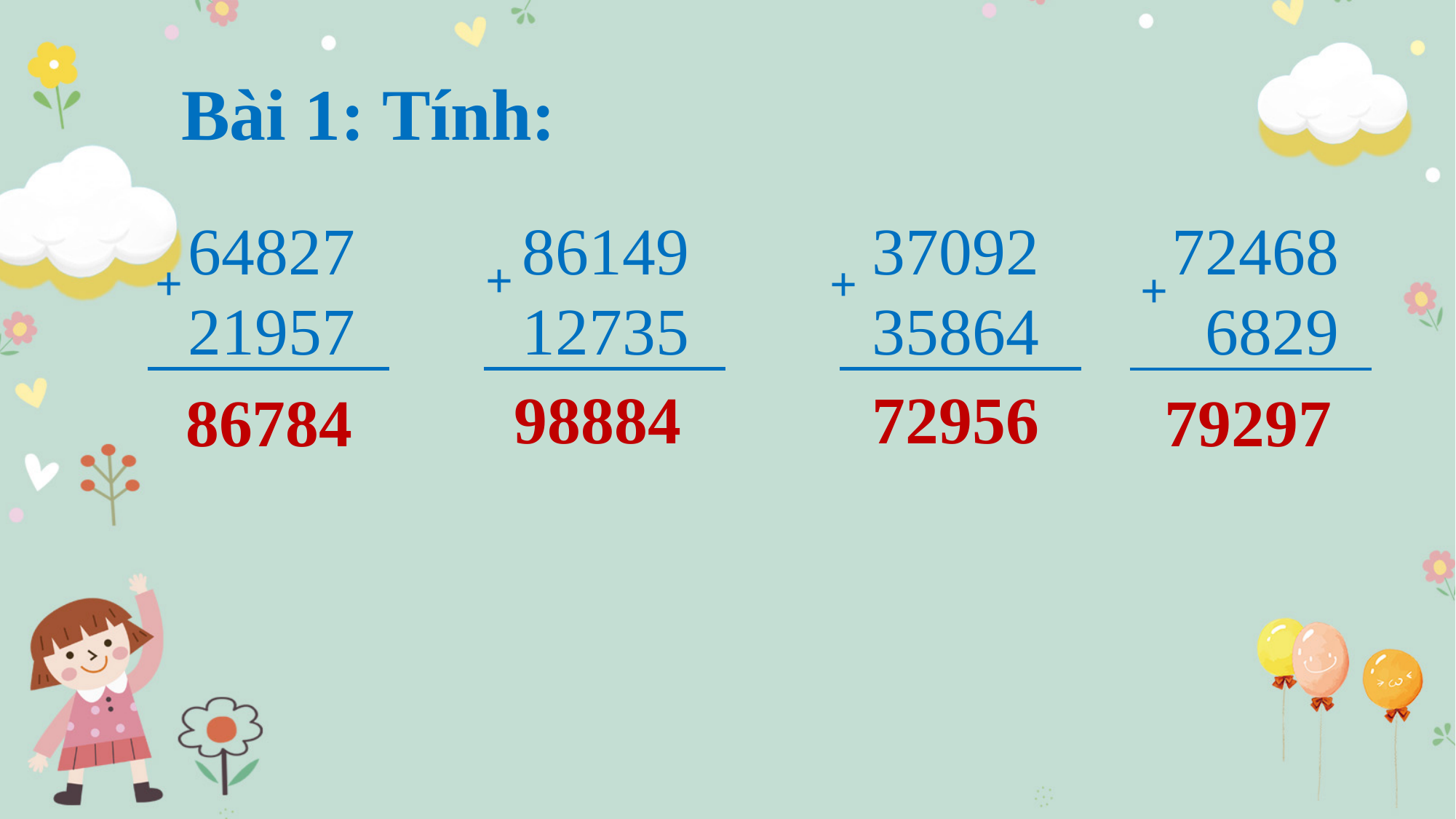

Bài 1: Tính:
64827
21957
86149
12735
72468
  6829
37092
35864
+
+
+
+
98884
72956
79297
86784